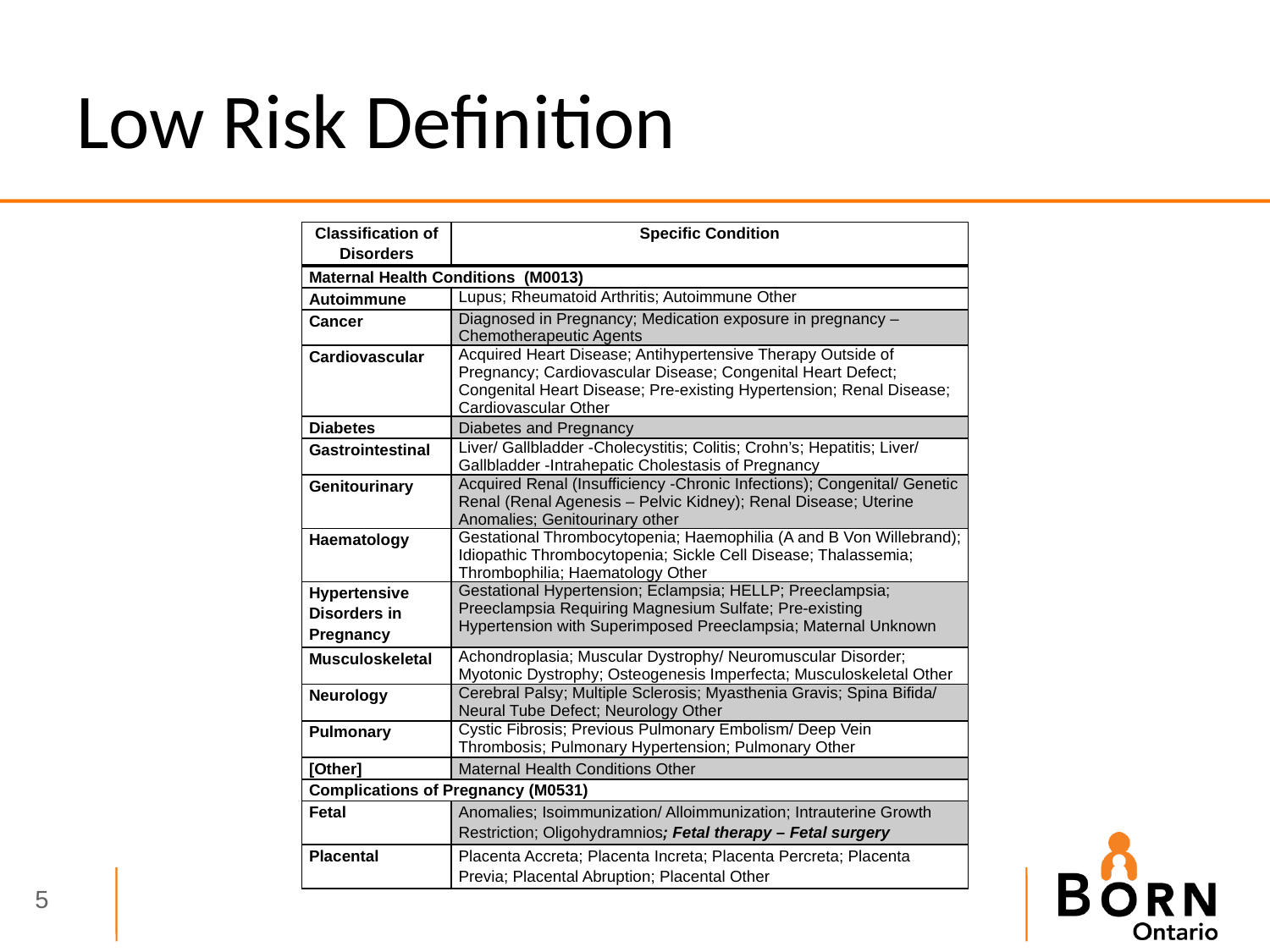

# Low Risk Definition
| Classification of Disorders | Specific Condition |
| --- | --- |
| Maternal Health Conditions  (M0013) |  |
| Autoimmune | Lupus; Rheumatoid Arthritis; Autoimmune Other |
| Cancer | Diagnosed in Pregnancy; Medication exposure in pregnancy – Chemotherapeutic Agents |
| Cardiovascular | Acquired Heart Disease; Antihypertensive Therapy Outside of Pregnancy; Cardiovascular Disease; Congenital Heart Defect; Congenital Heart Disease; Pre-existing Hypertension; Renal Disease; Cardiovascular Other |
| Diabetes | Diabetes and Pregnancy |
| Gastrointestinal | Liver/ Gallbladder -Cholecystitis; Colitis; Crohn’s; Hepatitis; Liver/ Gallbladder -Intrahepatic Cholestasis of Pregnancy |
| Genitourinary | Acquired Renal (Insufficiency -Chronic Infections); Congenital/ Genetic Renal (Renal Agenesis – Pelvic Kidney); Renal Disease; Uterine Anomalies; Genitourinary other |
| Haematology | Gestational Thrombocytopenia; Haemophilia (A and B Von Willebrand); Idiopathic Thrombocytopenia; Sickle Cell Disease; Thalassemia; Thrombophilia; Haematology Other |
| Hypertensive Disorders in Pregnancy | Gestational Hypertension; Eclampsia; HELLP; Preeclampsia; Preeclampsia Requiring Magnesium Sulfate; Pre-existing Hypertension with Superimposed Preeclampsia; Maternal Unknown |
| Musculoskeletal | Achondroplasia; Muscular Dystrophy/ Neuromuscular Disorder; Myotonic Dystrophy; Osteogenesis Imperfecta; Musculoskeletal Other |
| Neurology | Cerebral Palsy; Multiple Sclerosis; Myasthenia Gravis; Spina Bifida/ Neural Tube Defect; Neurology Other |
| Pulmonary | Cystic Fibrosis; Previous Pulmonary Embolism/ Deep Vein Thrombosis; Pulmonary Hypertension; Pulmonary Other |
| [Other] | Maternal Health Conditions Other |
| Complications of Pregnancy (M0531) |  |
| Fetal | Anomalies; Isoimmunization/ Alloimmunization; Intrauterine Growth Restriction; Oligohydramnios; Fetal therapy – Fetal surgery |
| Placental | Placenta Accreta; Placenta Increta; Placenta Percreta; Placenta Previa; Placental Abruption; Placental Other |